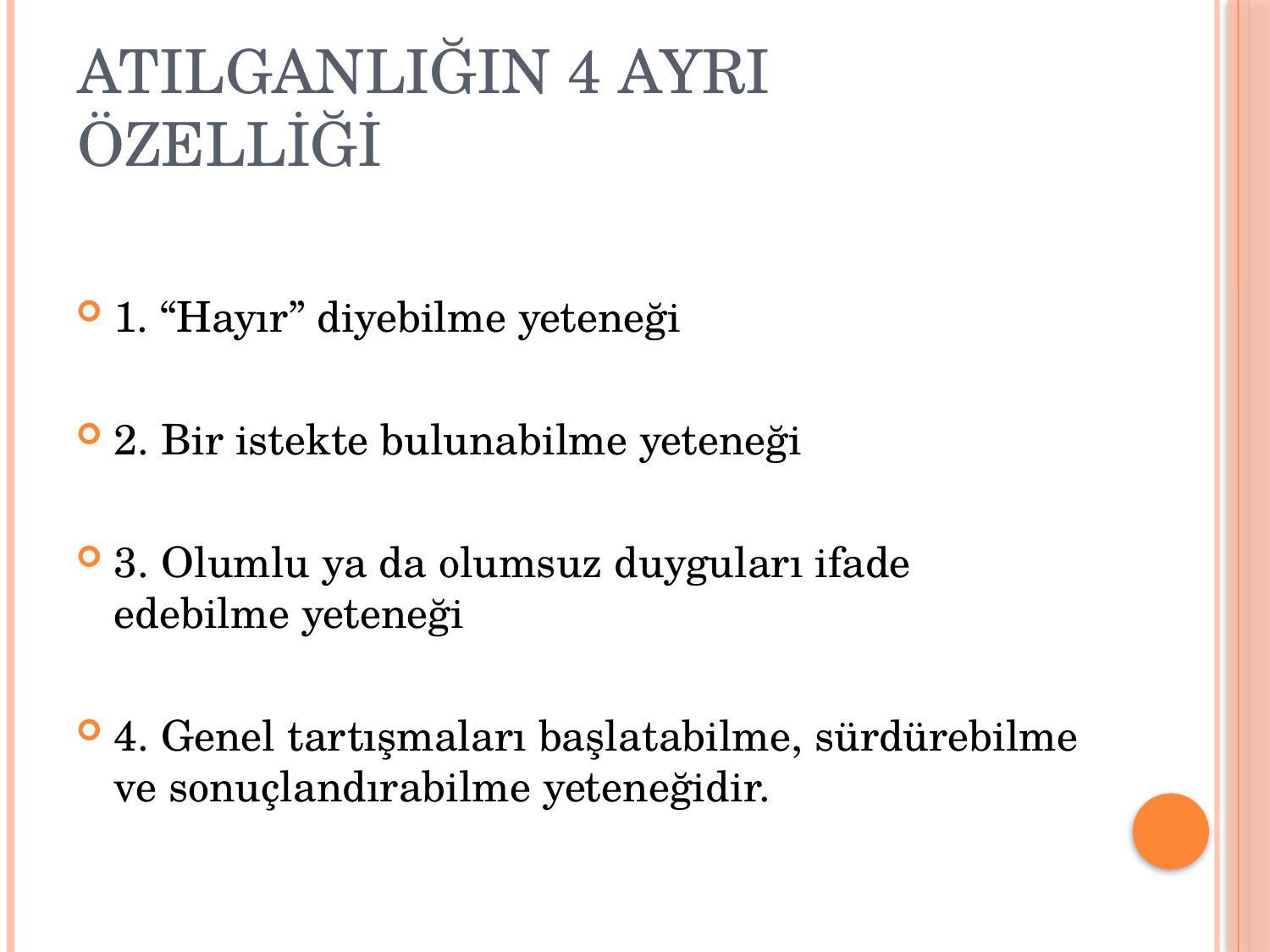

# Atılganlığın 4 ayrı özelliği

1. “Hayır” diyebilme yeteneği

2. Bir istekte bulunabilme yeteneği

3. Olumlu ya da olumsuz duyguları ifade edebilme yeteneği

4. Genel tartışmaları başlatabilme, sürdürebilme ve sonuçlandırabilme yeteneğidir.